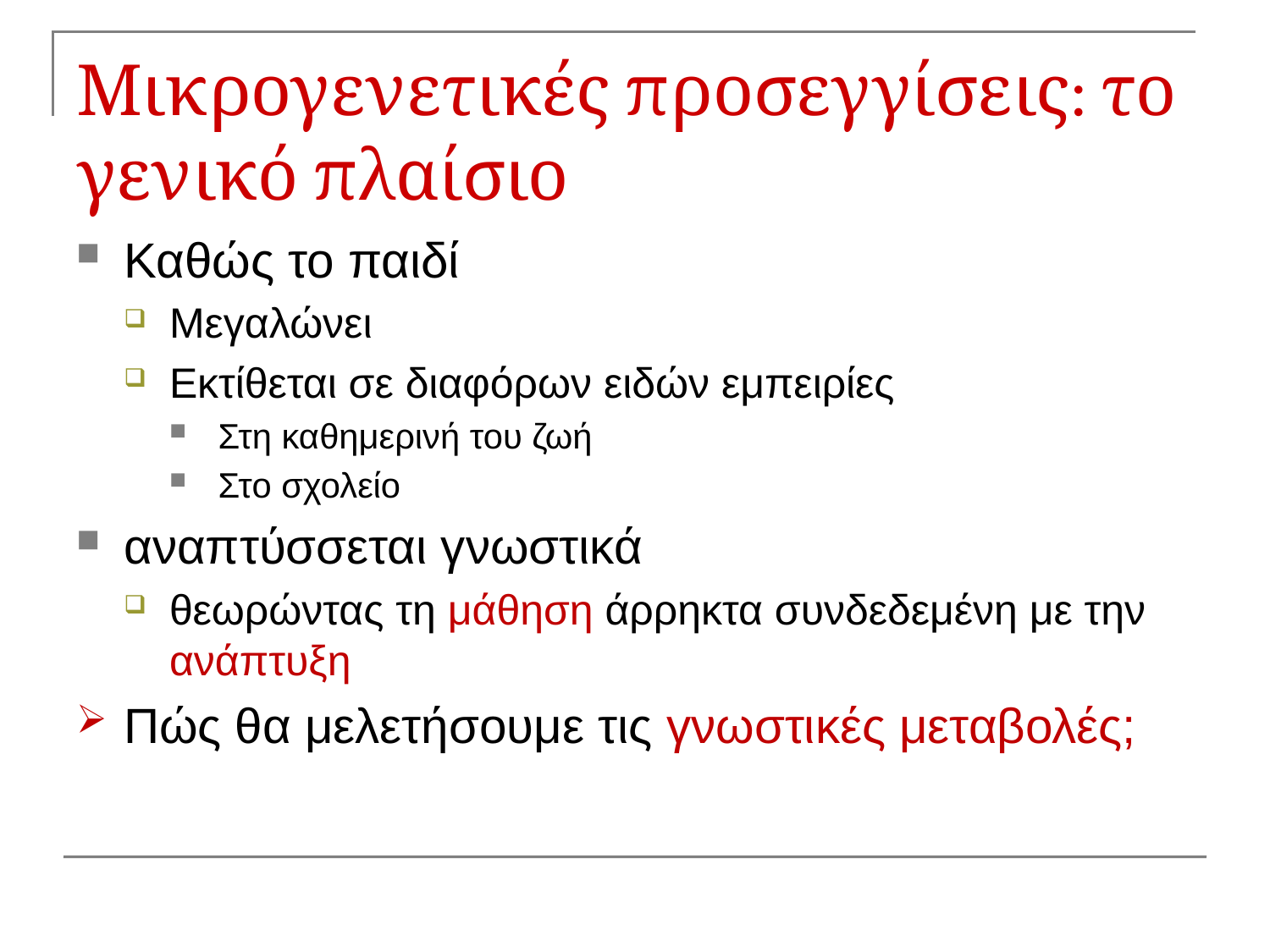

# Μικρογενετικές προσεγγίσεις: το γενικό πλαίσιο
Καθώς το παιδί
Μεγαλώνει
Εκτίθεται σε διαφόρων ειδών εμπειρίες
Στη καθημερινή του ζωή
Στο σχολείο
αναπτύσσεται γνωστικά
θεωρώντας τη μάθηση άρρηκτα συνδεδεμένη με την ανάπτυξη
Πώς θα μελετήσουμε τις γνωστικές μεταβολές;